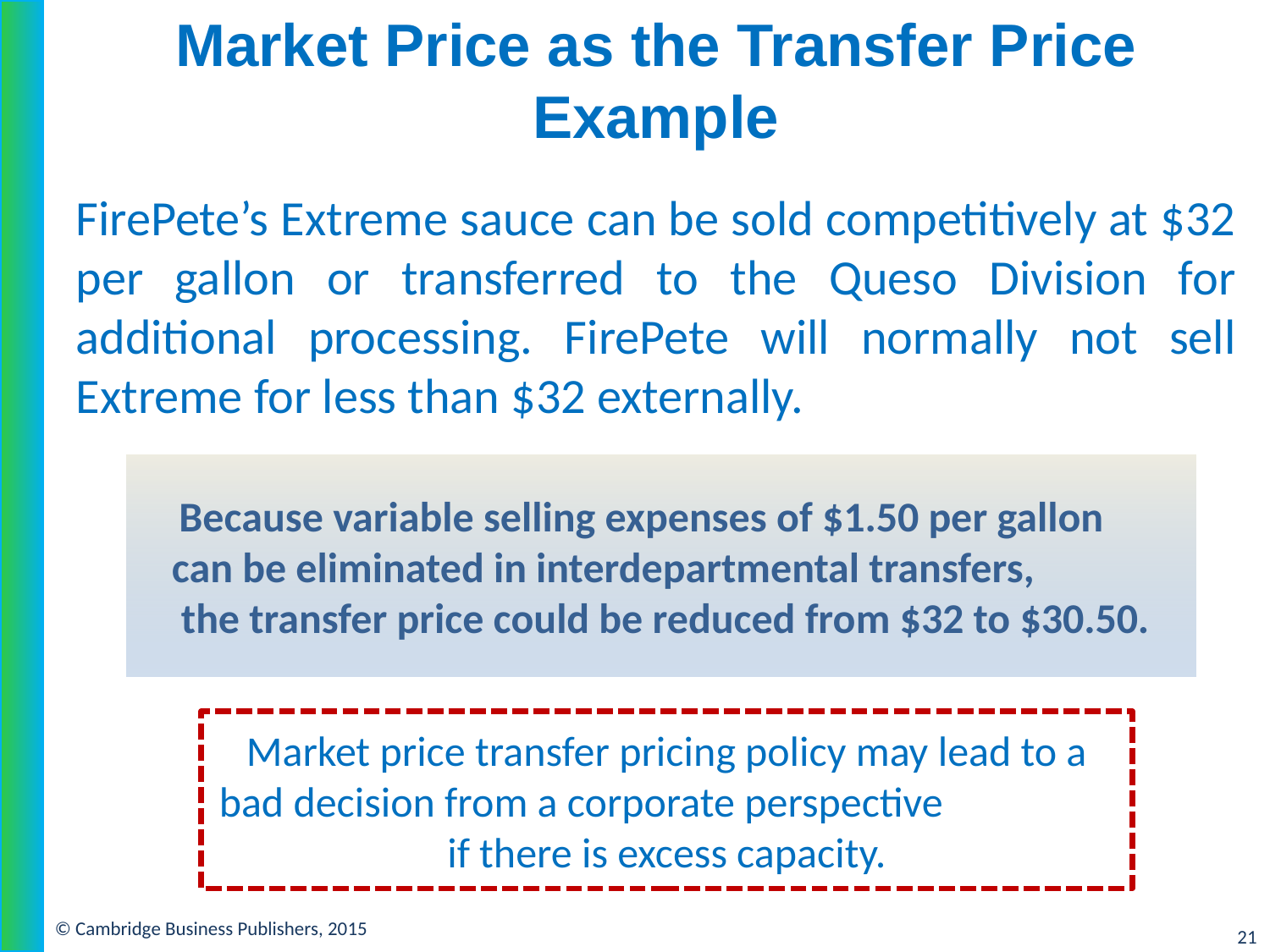

# Market Price as the Transfer Price Example
FirePete’s Extreme sauce can be sold competitively at $32 per gallon or transferred to the Queso Division for additional processing. FirePete will normally not sell Extreme for less than $32 externally.

Because variable selling expenses of $1.50 per gallon      can be eliminated in interdepartmental transfers,              the transfer price could be reduced from $32 to $30.50.
Market price transfer pricing policy may lead to a bad decision from a corporate perspective                   if there is excess capacity.
© Cambridge Business Publishers, 2015
21